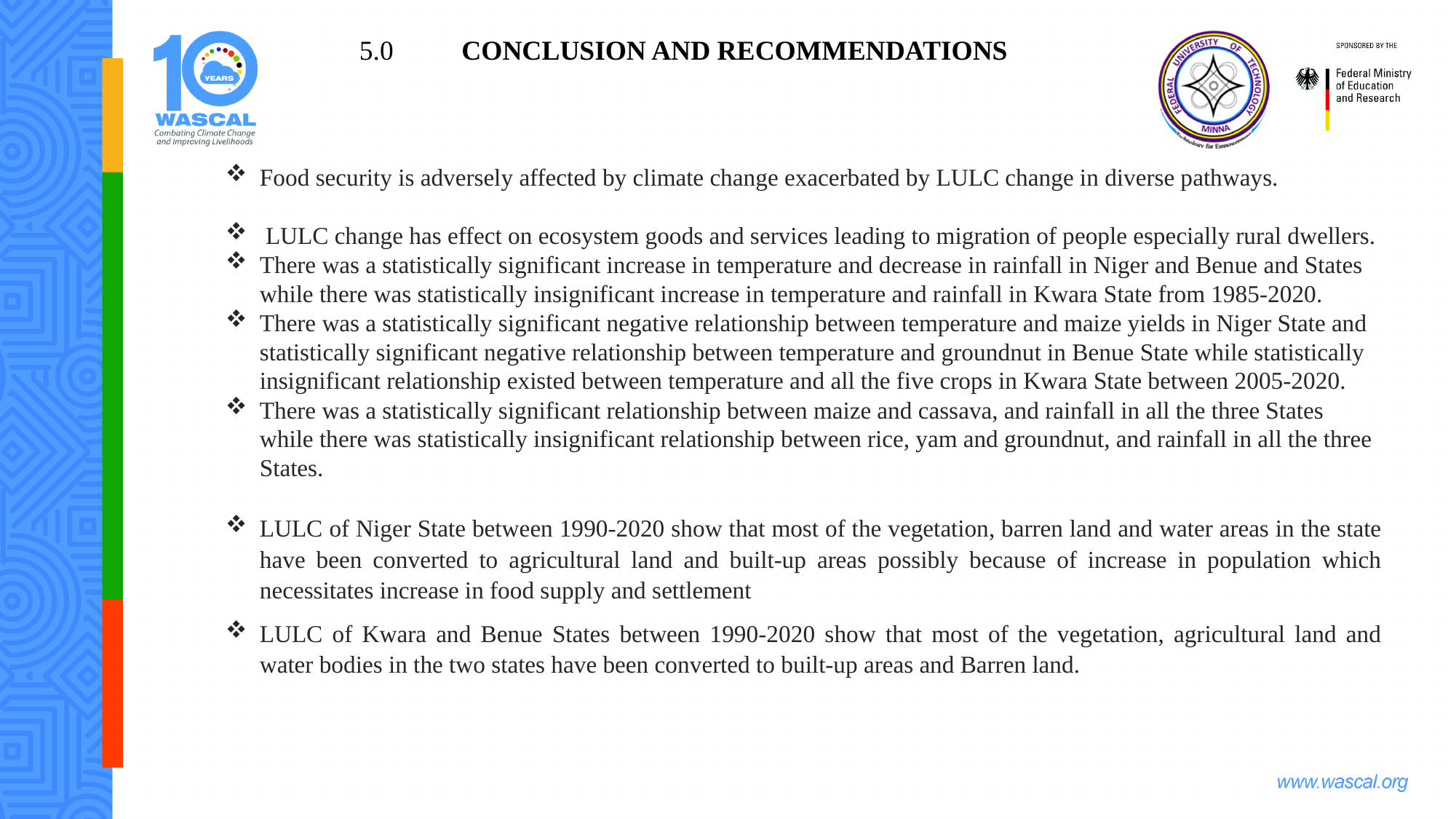

5.0	CONCLUSION AND RECOMMENDATIONS

Food security is adversely affected by climate change exacerbated by LULC change in diverse pathways.

 LULC change has effect on ecosystem goods and services leading to migration of people especially rural dwellers.
There was a statistically significant increase in temperature and decrease in rainfall in Niger and Benue and States while there was statistically insignificant increase in temperature and rainfall in Kwara State from 1985-2020.
There was a statistically significant negative relationship between temperature and maize yields in Niger State and statistically significant negative relationship between temperature and groundnut in Benue State while statistically insignificant relationship existed between temperature and all the five crops in Kwara State between 2005-2020.
There was a statistically significant relationship between maize and cassava, and rainfall in all the three States while there was statistically insignificant relationship between rice, yam and groundnut, and rainfall in all the three States.

LULC of Niger State between 1990-2020 show that most of the vegetation, barren land and water areas in the state have been converted to agricultural land and built-up areas possibly because of increase in population which necessitates increase in food supply and settlement
LULC of Kwara and Benue States between 1990-2020 show that most of the vegetation, agricultural land and water bodies in the two states have been converted to built-up areas and Barren land.